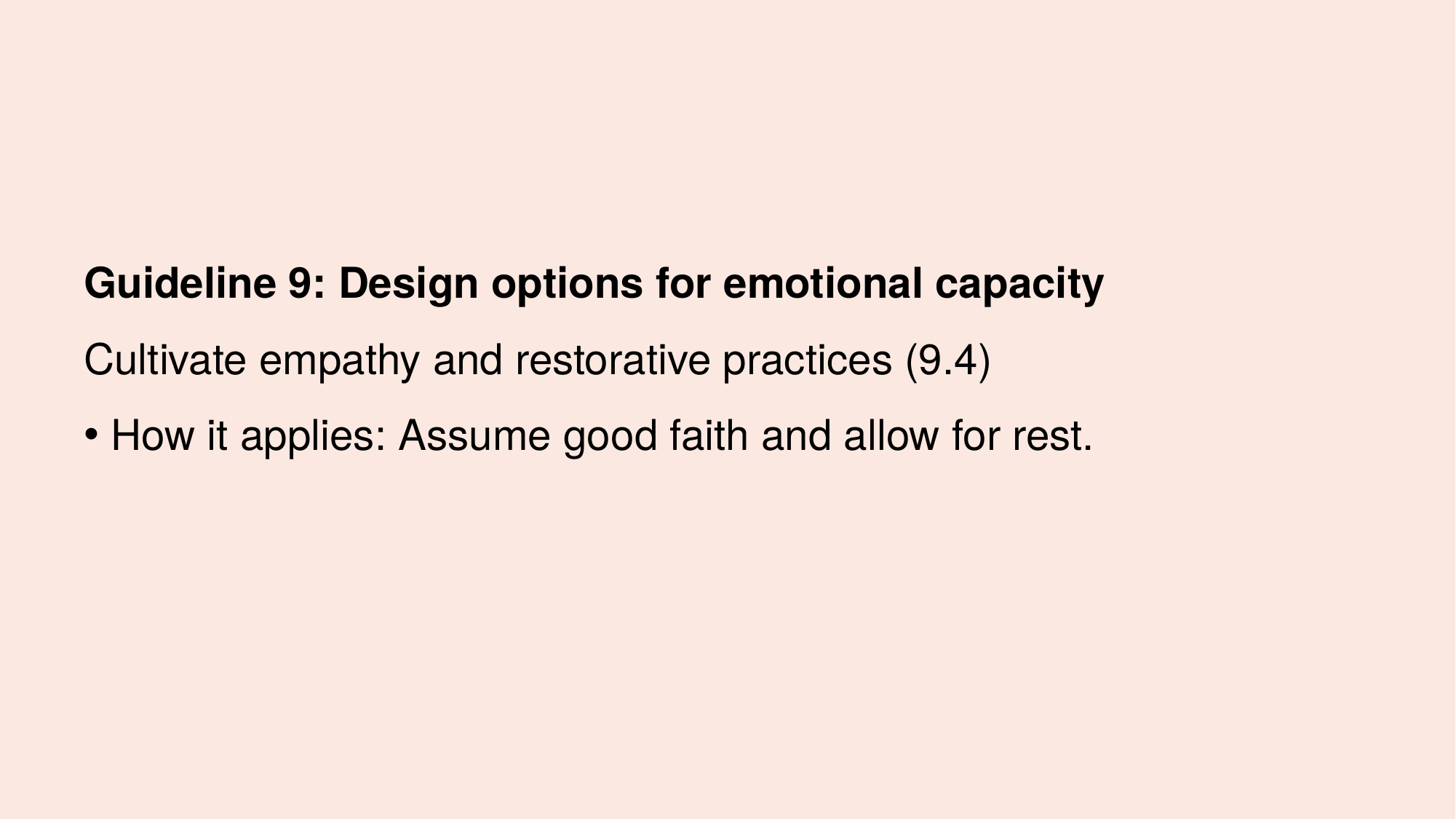

Guideline 9: Design options for emotional capacity
Cultivate empathy and restorative practices (9.4)
How it applies: Assume good faith and allow for rest.